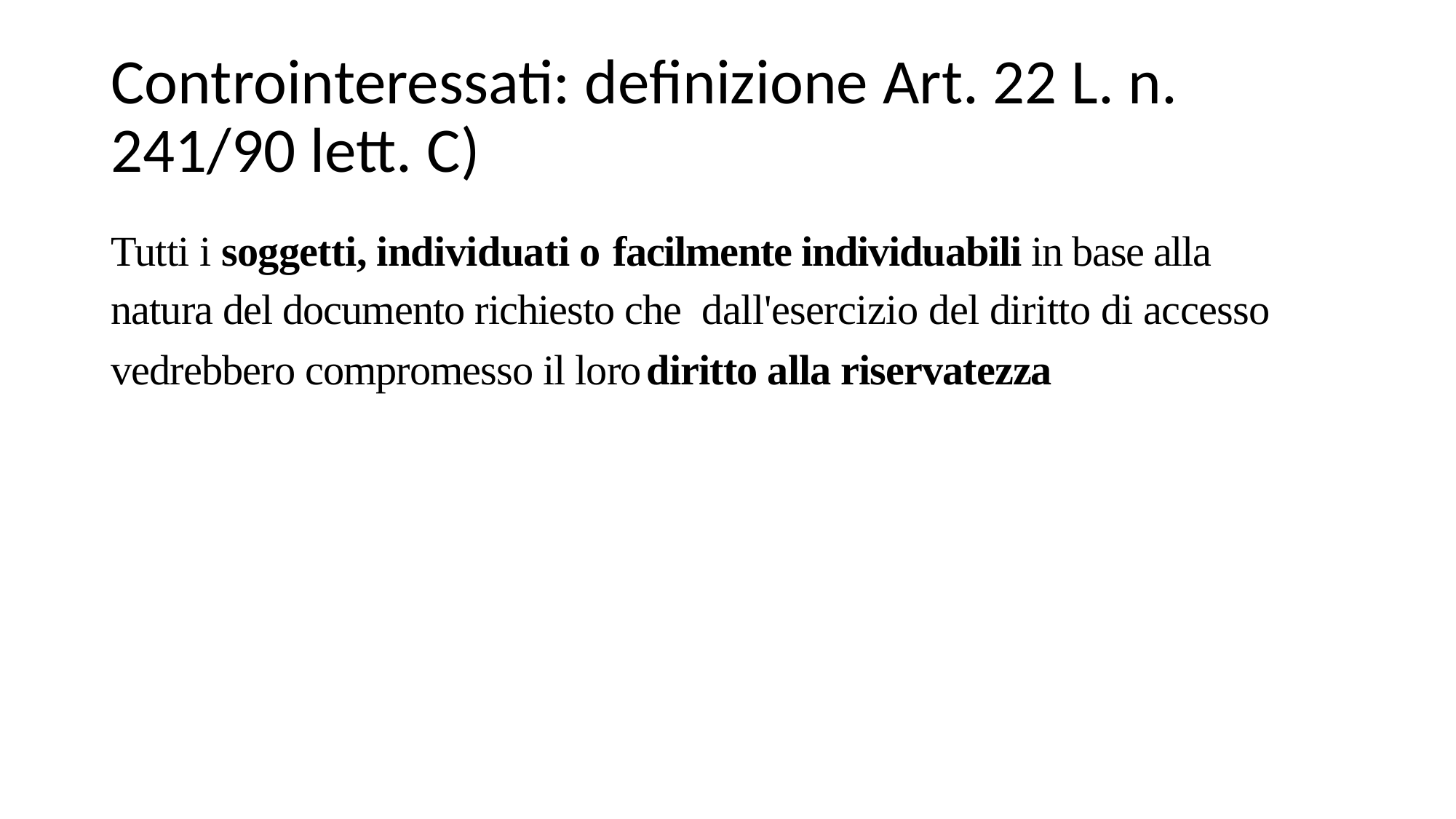

# Controinteressati: definizione Art. 22 L. n. 241/90 lett. C)
Tutti i soggetti, individuati o  facilmente individuabili in base alla
natura del documento richiesto che                 dall'esercizio del diritto di accesso
vedrebbero compromesso il loro    diritto alla riservatezza